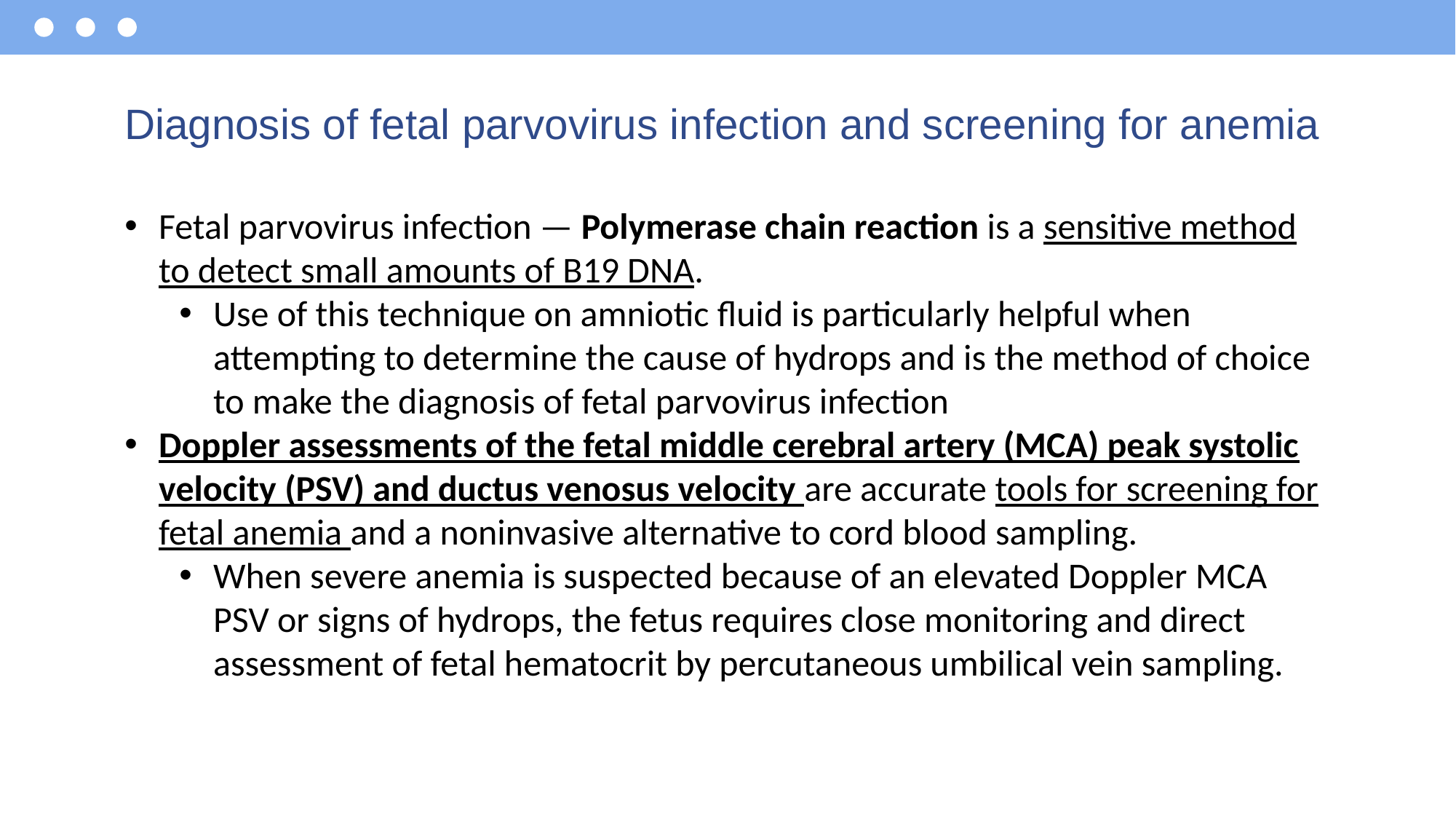

# Diagnosis of fetal parvovirus infection and screening for anemia
Fetal parvovirus infection — Polymerase chain reaction is a sensitive method to detect small amounts of B19 DNA.
Use of this technique on amniotic fluid is particularly helpful when attempting to determine the cause of hydrops and is the method of choice to make the diagnosis of fetal parvovirus infection
Doppler assessments of the fetal middle cerebral artery (MCA) peak systolic velocity (PSV) and ductus venosus velocity are accurate tools for screening for fetal anemia and a noninvasive alternative to cord blood sampling.
When severe anemia is suspected because of an elevated Doppler MCA PSV or signs of hydrops, the fetus requires close monitoring and direct assessment of fetal hematocrit by percutaneous umbilical vein sampling.